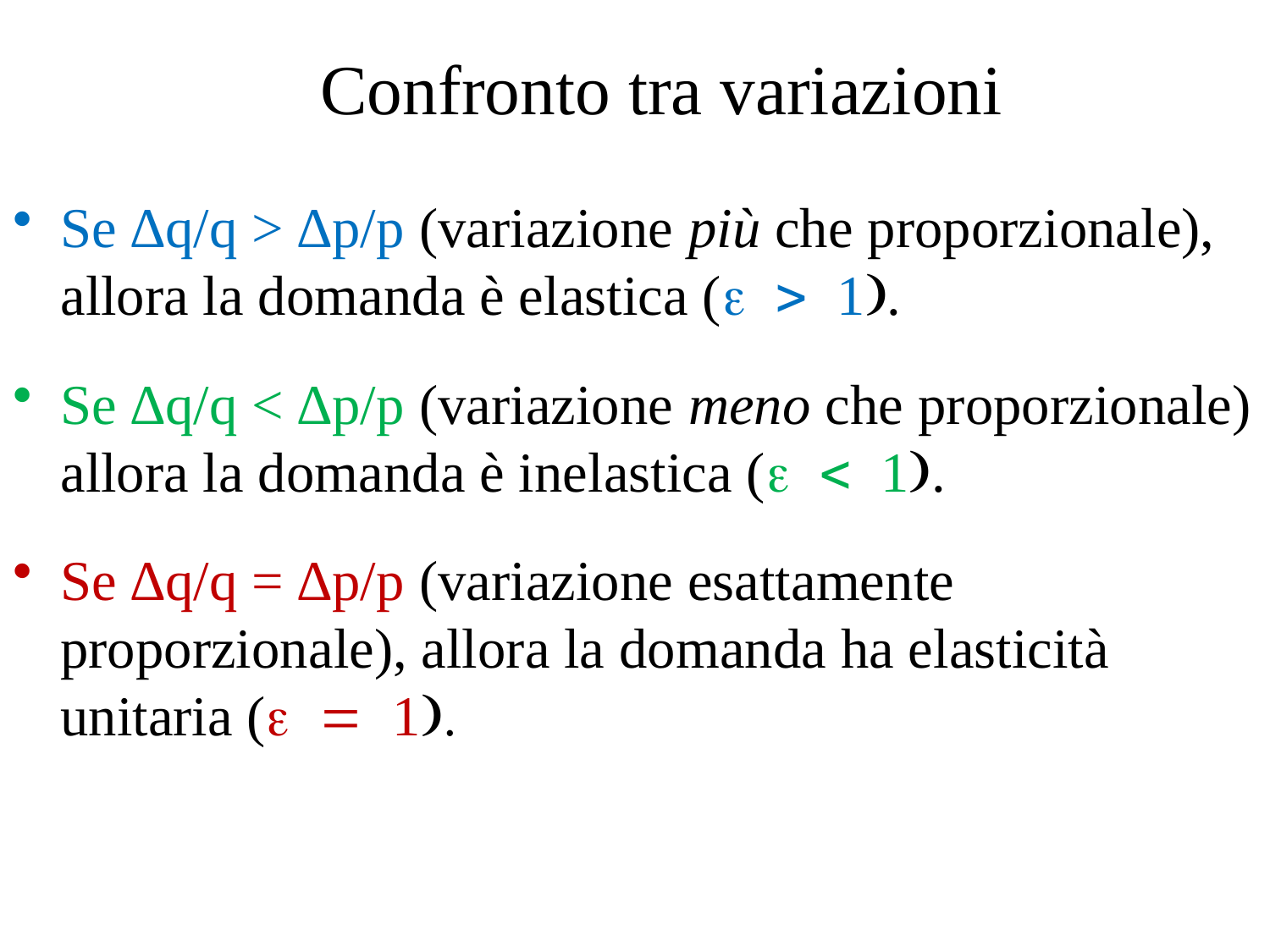

# Confronto tra variazioni
Se ∆q/q > ∆p/p (variazione più che proporzionale), allora la domanda è elastica (ε > 1).

Se ∆q/q < ∆p/p (variazione meno che proporzionale) allora la domanda è inelastica (ε < 1).

Se ∆q/q = ∆p/p (variazione esattamente proporzionale), allora la domanda ha elasticità unitaria (ε = 1).